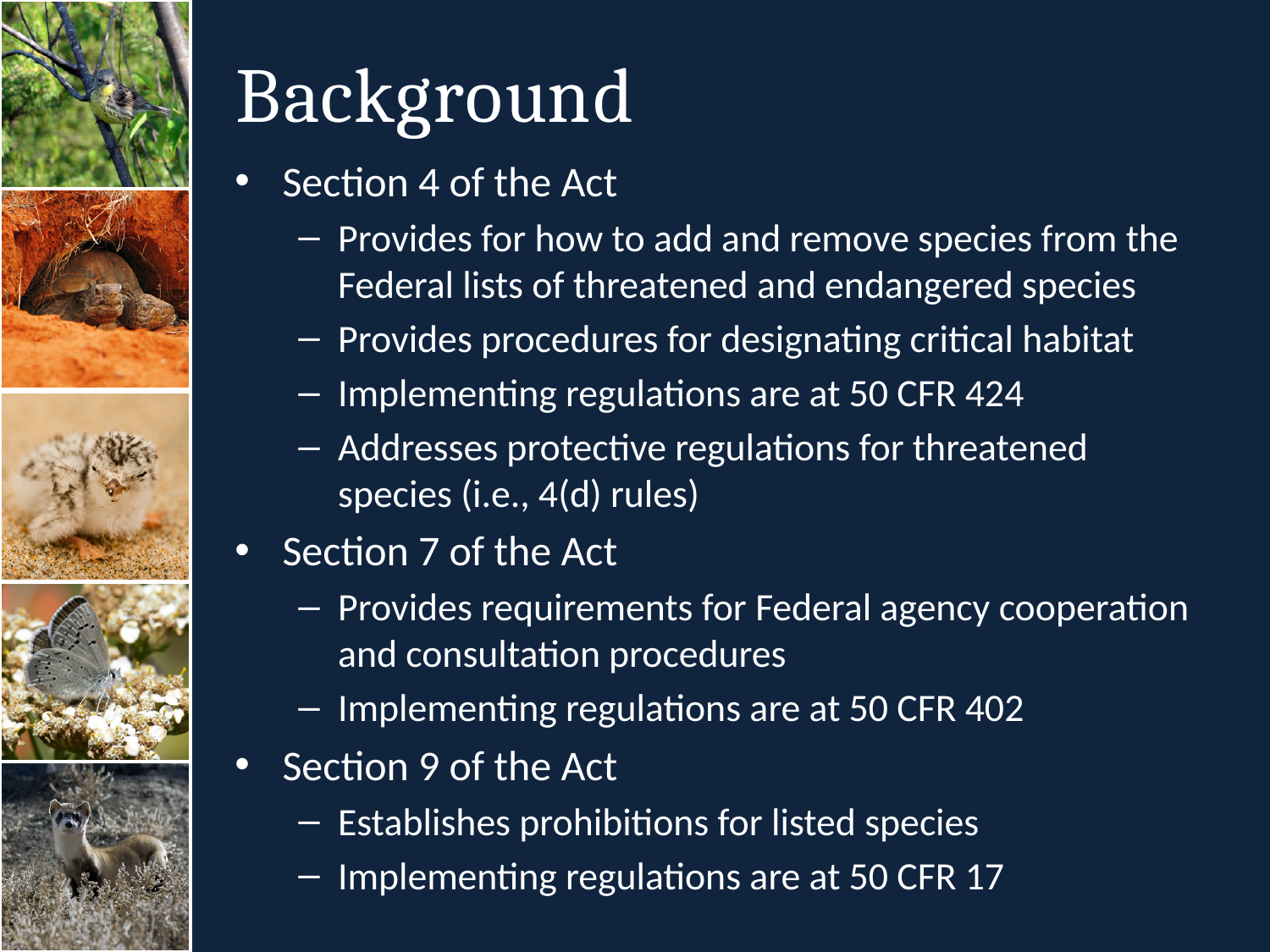

# Background
Section 4 of the Act
Provides for how to add and remove species from the Federal lists of threatened and endangered species
Provides procedures for designating critical habitat
Implementing regulations are at 50 CFR 424
Addresses protective regulations for threatened species (i.e., 4(d) rules)
Section 7 of the Act
Provides requirements for Federal agency cooperation and consultation procedures
Implementing regulations are at 50 CFR 402
Section 9 of the Act
Establishes prohibitions for listed species
Implementing regulations are at 50 CFR 17